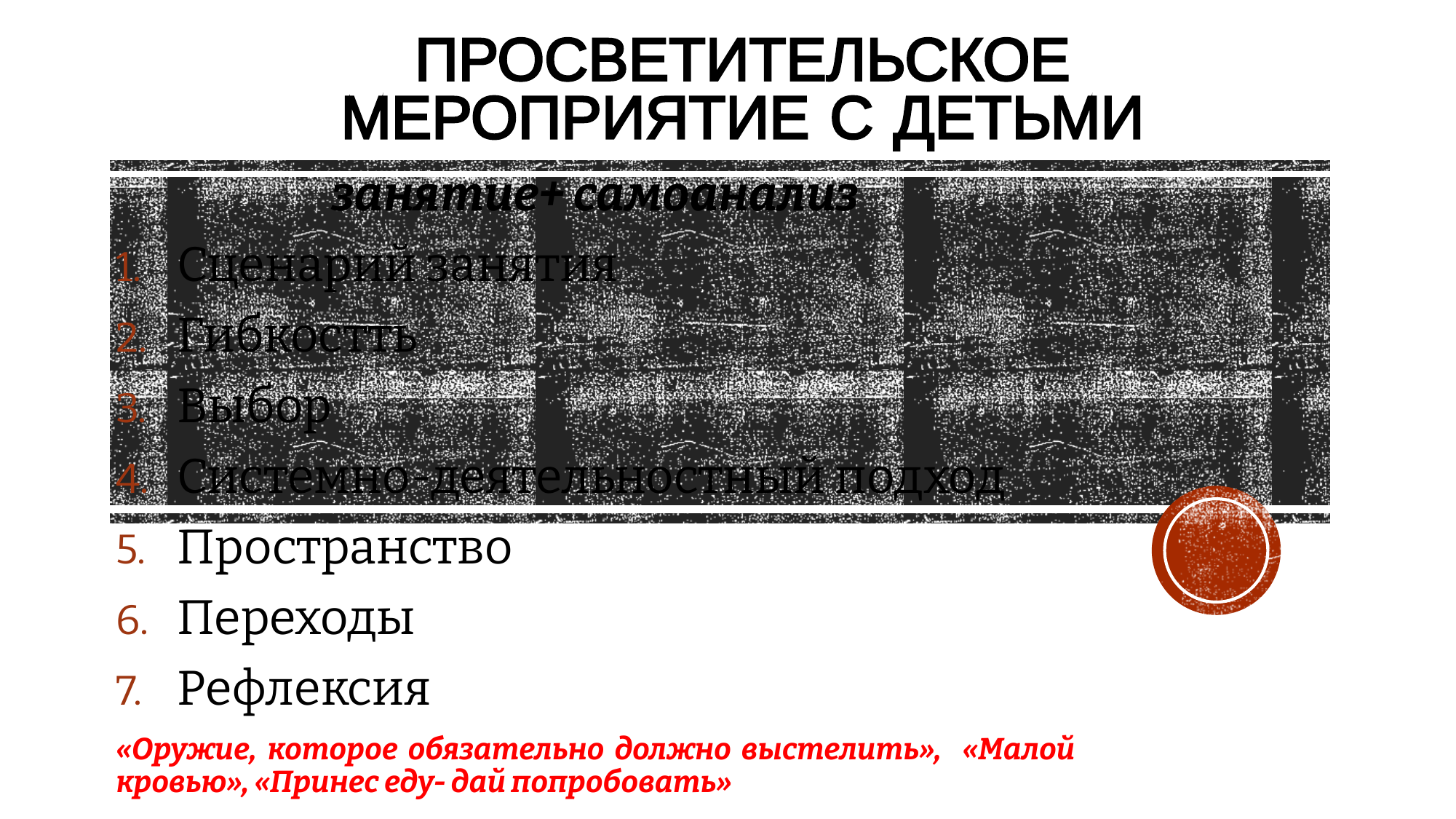

# Просветительское мероприятие с детьми
занятие+ самоанализ
Сценарий занятия
Гибкостть
Выбор
Системно-деятельностный подход
Пространство
Переходы
Рефлексия
«Оружие, которое обязательно должно выстелить»,  «Малой кровью», «Принес еду- дай попробовать»